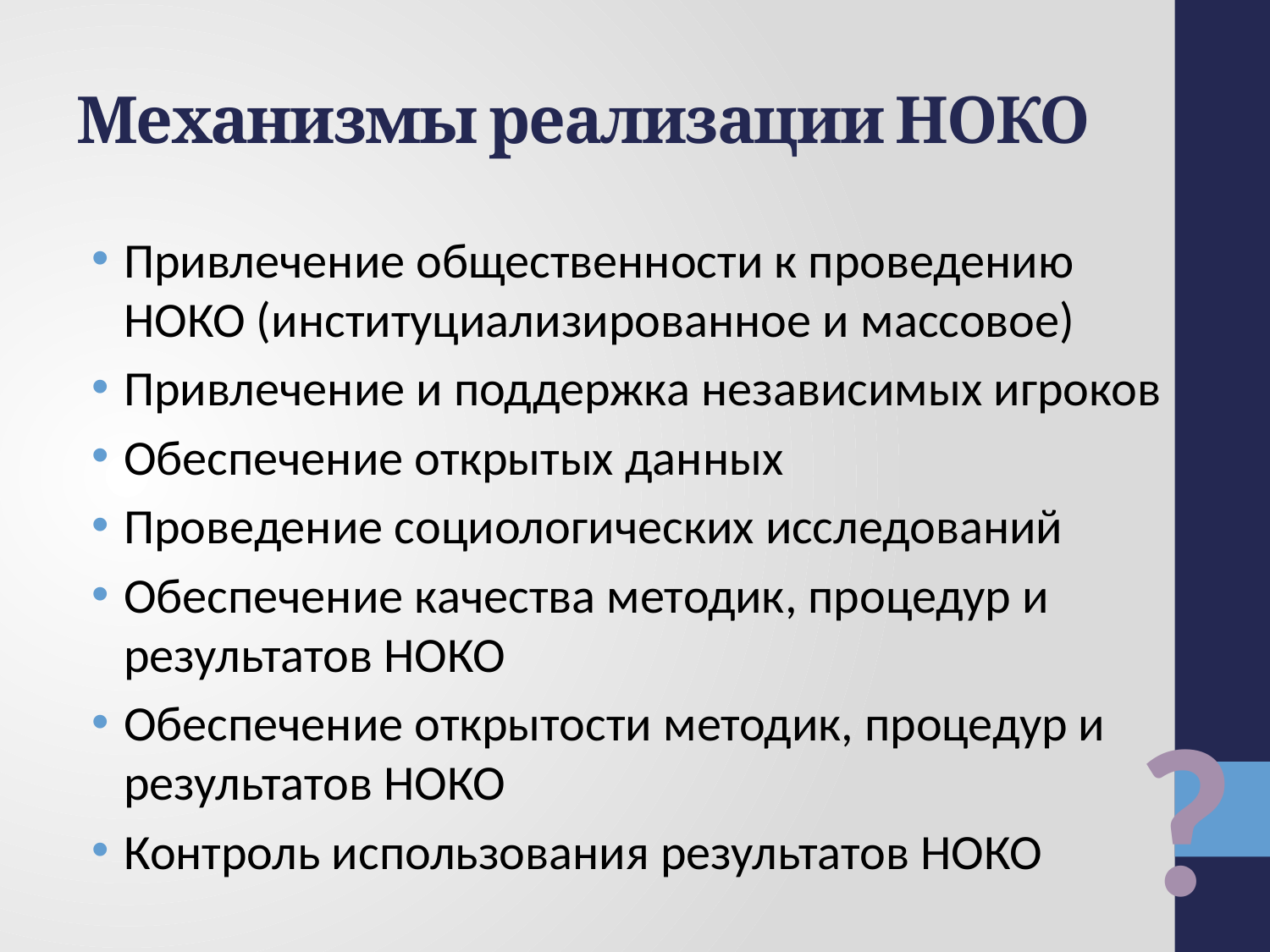

# Механизмы реализации НОКО
Привлечение общественности к проведению НОКО (институциализированное и массовое)
Привлечение и поддержка независимых игроков
Обеспечение открытых данных
Проведение социологических исследований
Обеспечение качества методик, процедур и результатов НОКО
Обеспечение открытости методик, процедур и результатов НОКО
Контроль использования результатов НОКО

?